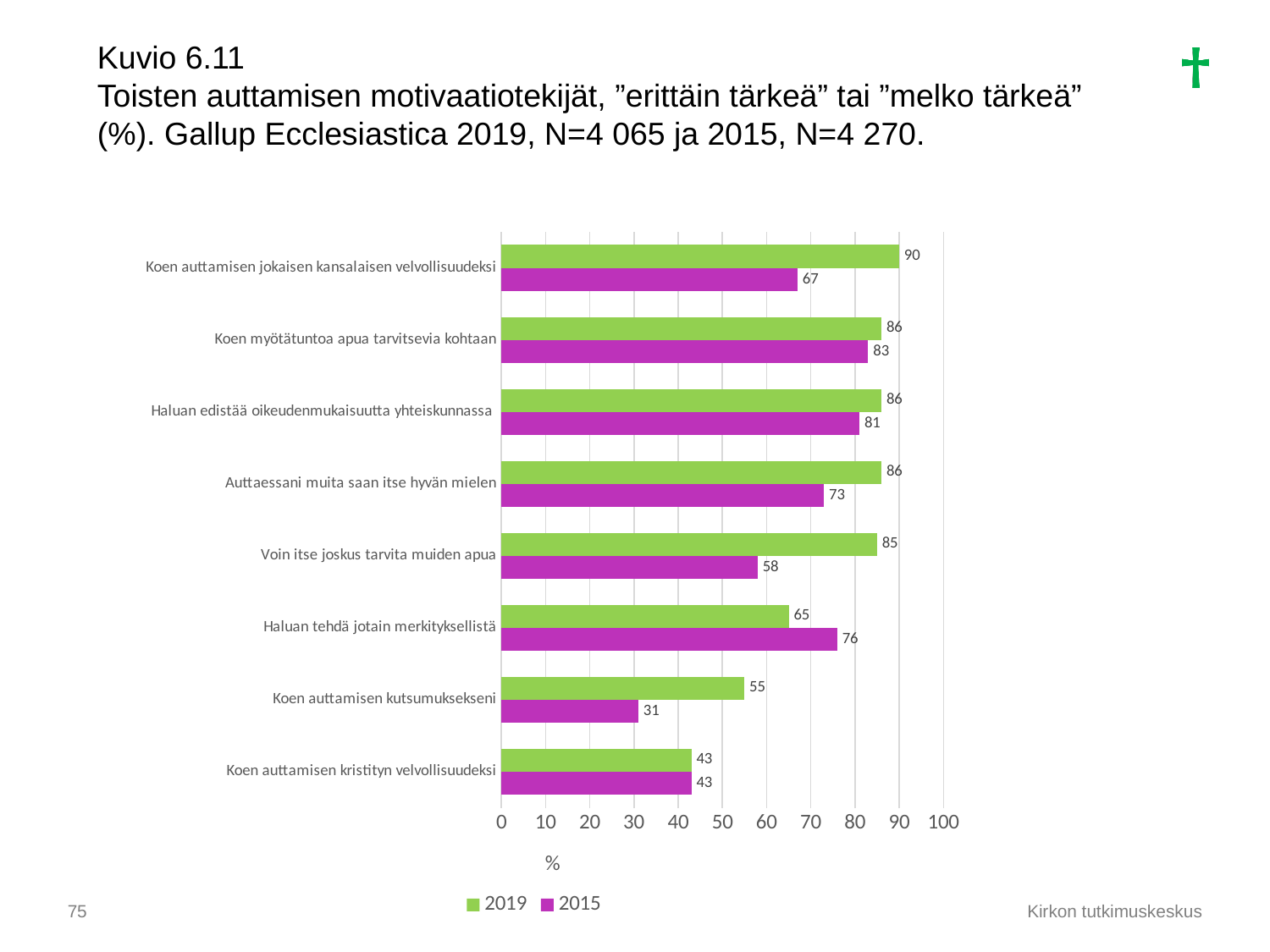

Kuvio 6.11
Toisten auttamisen motivaatiotekijät, ”erittäin tärkeä” tai ”melko tärkeä” (%). Gallup Ecclesiastica 2019, N=4 065 ja 2015, N=4 270.

### Chart

| Category | 2015 | 2019 |
|---|---|---|
| Koen auttamisen kristityn velvollisuudeksi | 43.0 | 43.0 |
| Koen auttamisen kutsumuksekseni | 31.0 | 55.0 |
| Haluan tehdä jotain merkityksellistä | 76.0 | 65.0 |
| Voin itse joskus tarvita muiden apua | 58.0 | 85.0 |
| Auttaessani muita saan itse hyvän mielen | 73.0 | 86.0 |
| Haluan edistää oikeudenmukaisuutta yhteiskunnassa  | 81.0 | 86.0 |
| Koen myötätuntoa apua tarvitsevia kohtaan | 83.0 | 86.0 |
| Koen auttamisen jokaisen kansalaisen velvollisuudeksi | 67.0 | 90.0 |
75
Kirkon tutkimuskeskus